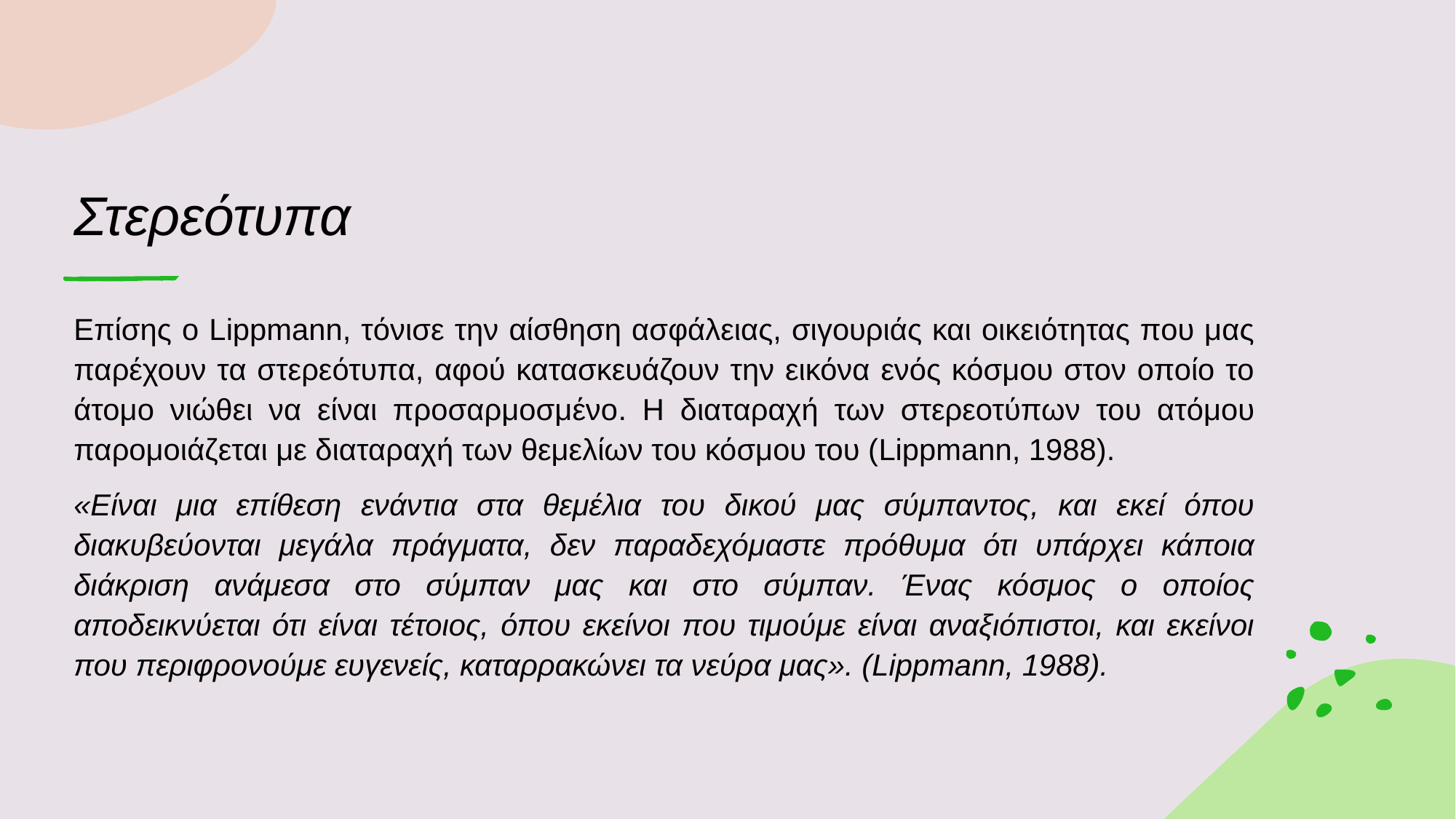

# Στερεότυπα
Επίσης ο Lippmann, τόνισε την αίσθηση ασφάλειας, σιγουριάς και οικειότητας που μας παρέχουν τα στερεότυπα, αφού κατασκευάζουν την εικόνα ενός κόσμου στον οποίο το άτομο νιώθει να είναι προσαρμοσμένο. Η διαταραχή των στερεοτύπων του ατόμου παρομοιάζεται με διαταραχή των θεμελίων του κόσμου του (Lippmann, 1988).
«Είναι μια επίθεση ενάντια στα θεμέλια του δικού μας σύμπαντος, και εκεί όπου διακυβεύονται μεγάλα πράγματα, δεν παραδεχόμαστε πρόθυμα ότι υπάρχει κάποια διάκριση ανάμεσα στο σύμπαν μας και στο σύμπαν. Ένας κόσμος ο οποίος αποδεικνύεται ότι είναι τέτοιος, όπου εκείνοι που τιμούμε είναι αναξιόπιστοι, και εκείνοι που περιφρονούμε ευγενείς, καταρρακώνει τα νεύρα μας». (Lippmann, 1988).